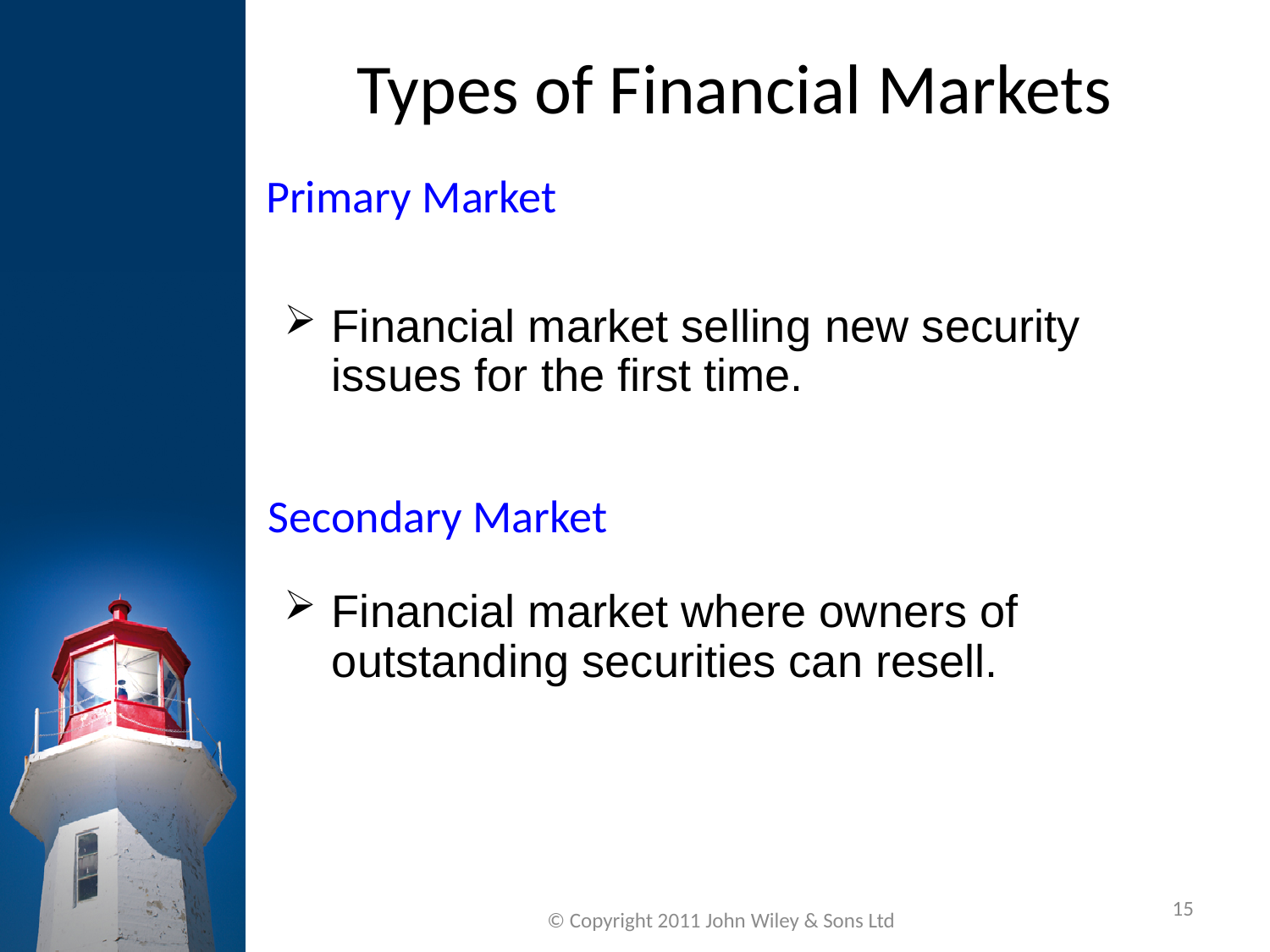

Types of Financial Markets
Primary Market
Financial market selling new security issues for the first time.
Secondary Market
Financial market where owners of outstanding securities can resell.
15